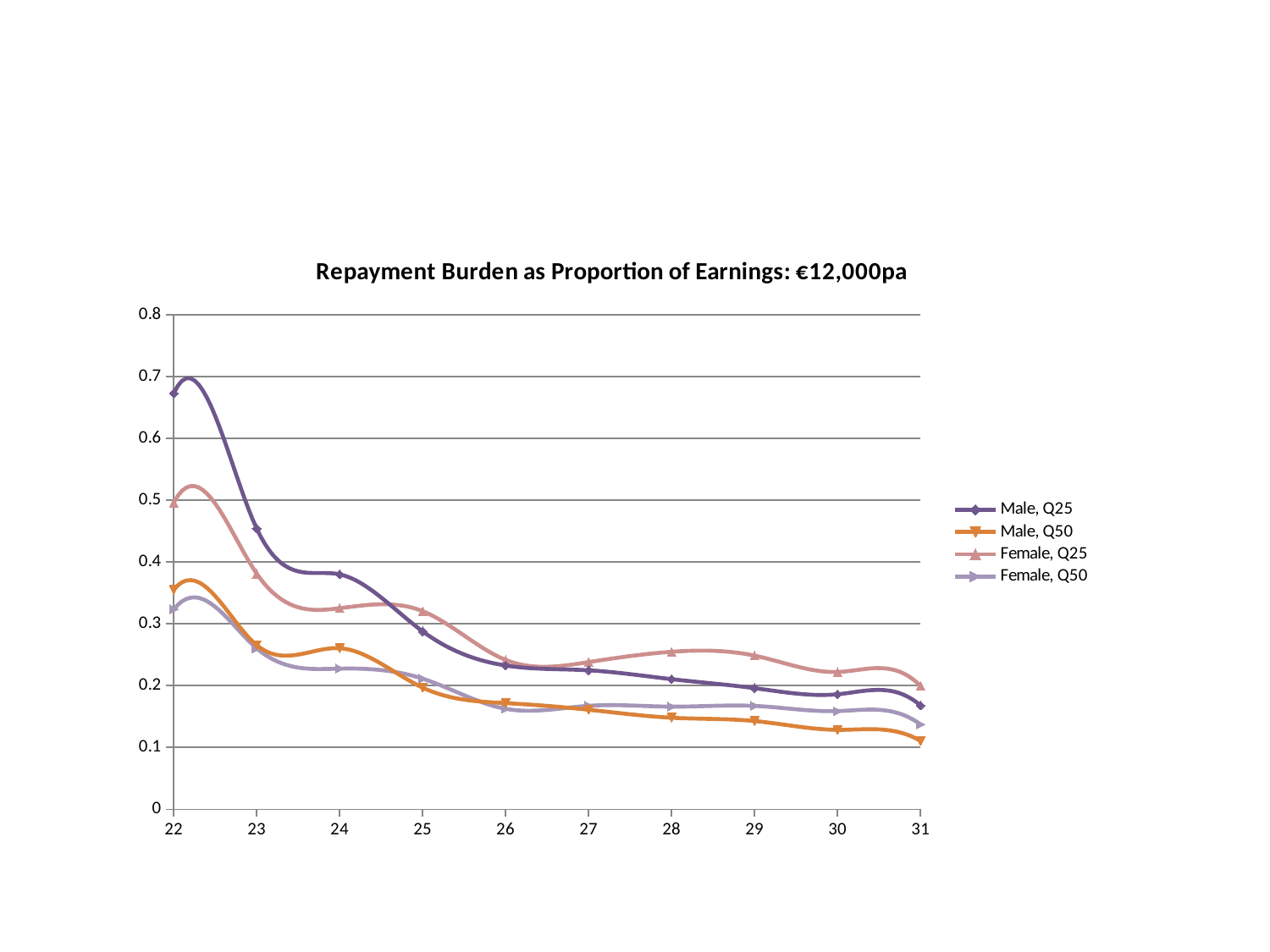

#

### Chart: Repayment Burden as Proportion of Earnings: €12,000pa

| Category |  |  |  |  |
|---|---|---|---|---|